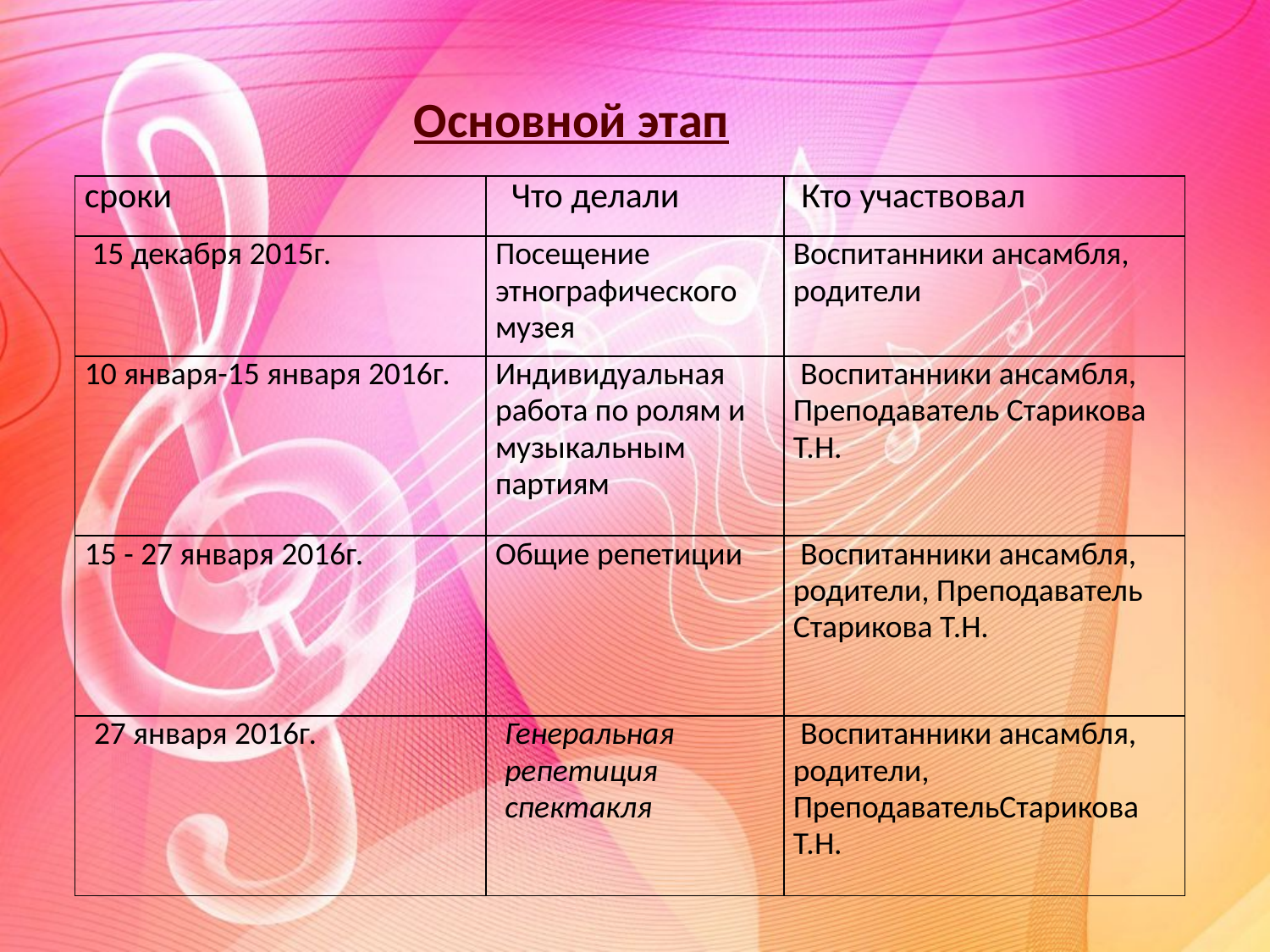

Основной этап
| сроки | Что делали | Кто участвовал |
| --- | --- | --- |
| 15 декабря 2015г. | Посещение этнографического музея | Воспитанники ансамбля, родители |
| 10 января-15 января 2016г. | Индивидуальная работа по ролям и музыкальным партиям | Воспитанники ансамбля, Преподаватель Старикова Т.Н. |
| 15 - 27 января 2016г. | Общие репетиции | Воспитанники ансамбля, родители, Преподаватель Старикова Т.Н. |
| 27 января 2016г. | Генеральная репетиция спектакля | Воспитанники ансамбля, родители, ПреподавательСтарикова Т.Н. |